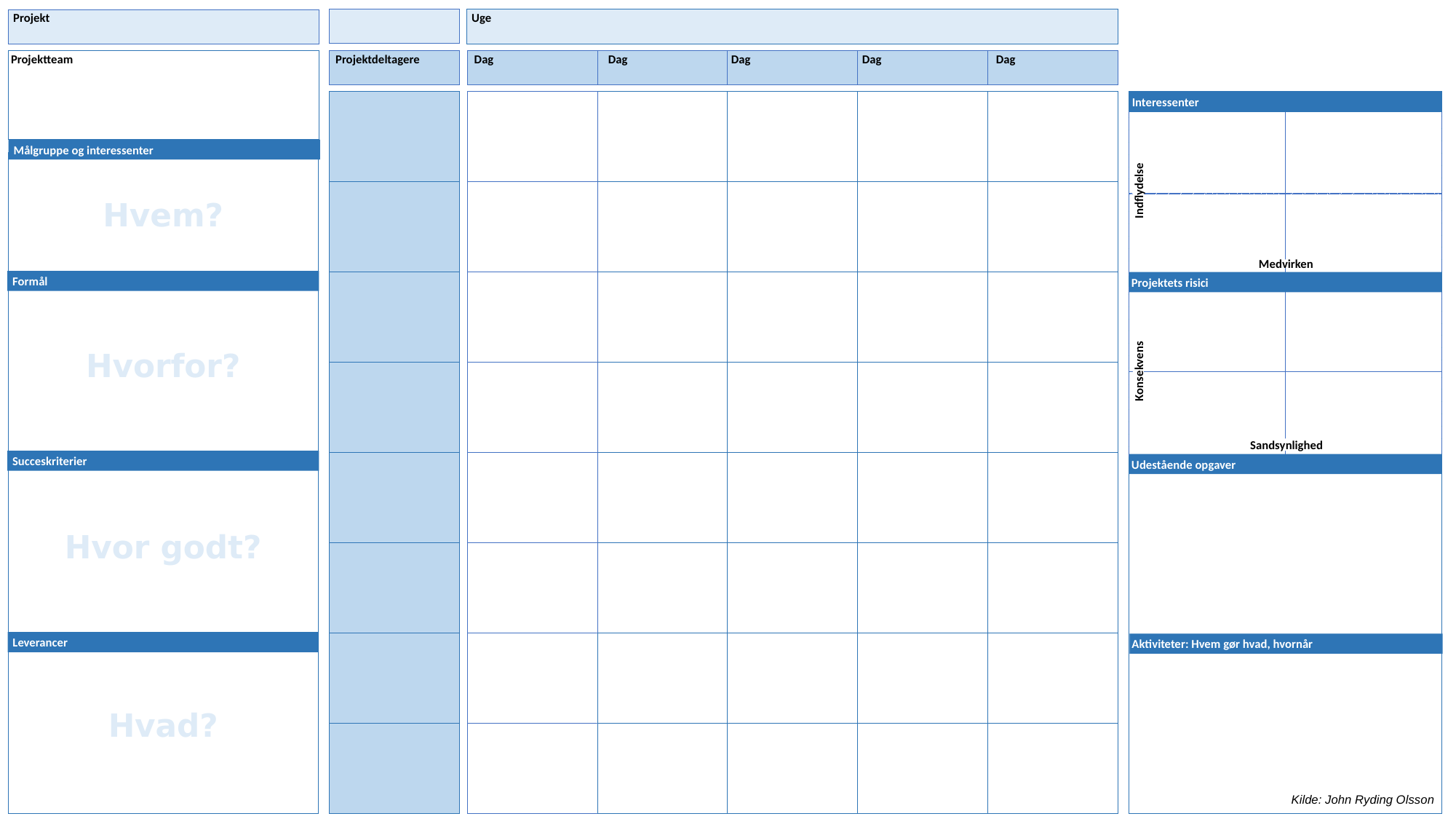

Projekt				        Uge

Projektteam 		                                       Projektdeltagere                    Dag                                          Dag	                        Dag	                                Dag                                          Dag

Interessenter

Indflydelse

Medvirken

Projektets risici

Konsekvens

Sandsynlighed

Udestående opgaver

Aktiviteter: Hvem gør hvad, hvornår

 Målgruppe og interessenter
Hvem?

 Formål

Hvorfor?

 Succeskriterier

Hvor godt?

 Leverancer

Hvad?

Kilde: John Ryding Olsson